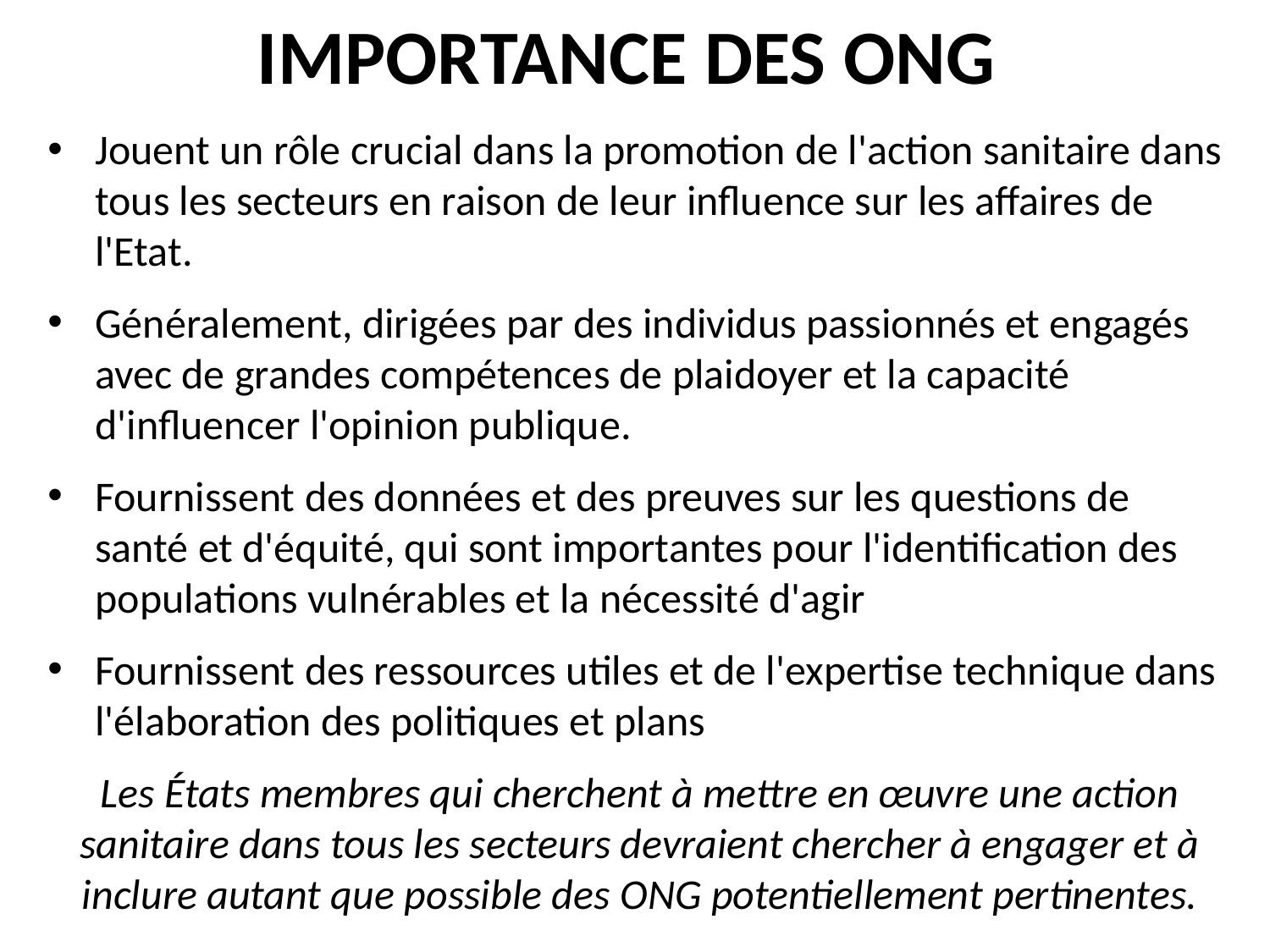

# IMPORTANCE DES ONG
Jouent un rôle crucial dans la promotion de l'action sanitaire dans tous les secteurs en raison de leur influence sur les affaires de l'Etat.
Généralement, dirigées par des individus passionnés et engagés avec de grandes compétences de plaidoyer et la capacité d'influencer l'opinion publique.
Fournissent des données et des preuves sur les questions de santé et d'équité, qui sont importantes pour l'identification des populations vulnérables et la nécessité d'agir
Fournissent des ressources utiles et de l'expertise technique dans l'élaboration des politiques et plans
Les États membres qui cherchent à mettre en œuvre une action sanitaire dans tous les secteurs devraient chercher à engager et à inclure autant que possible des ONG potentiellement pertinentes.